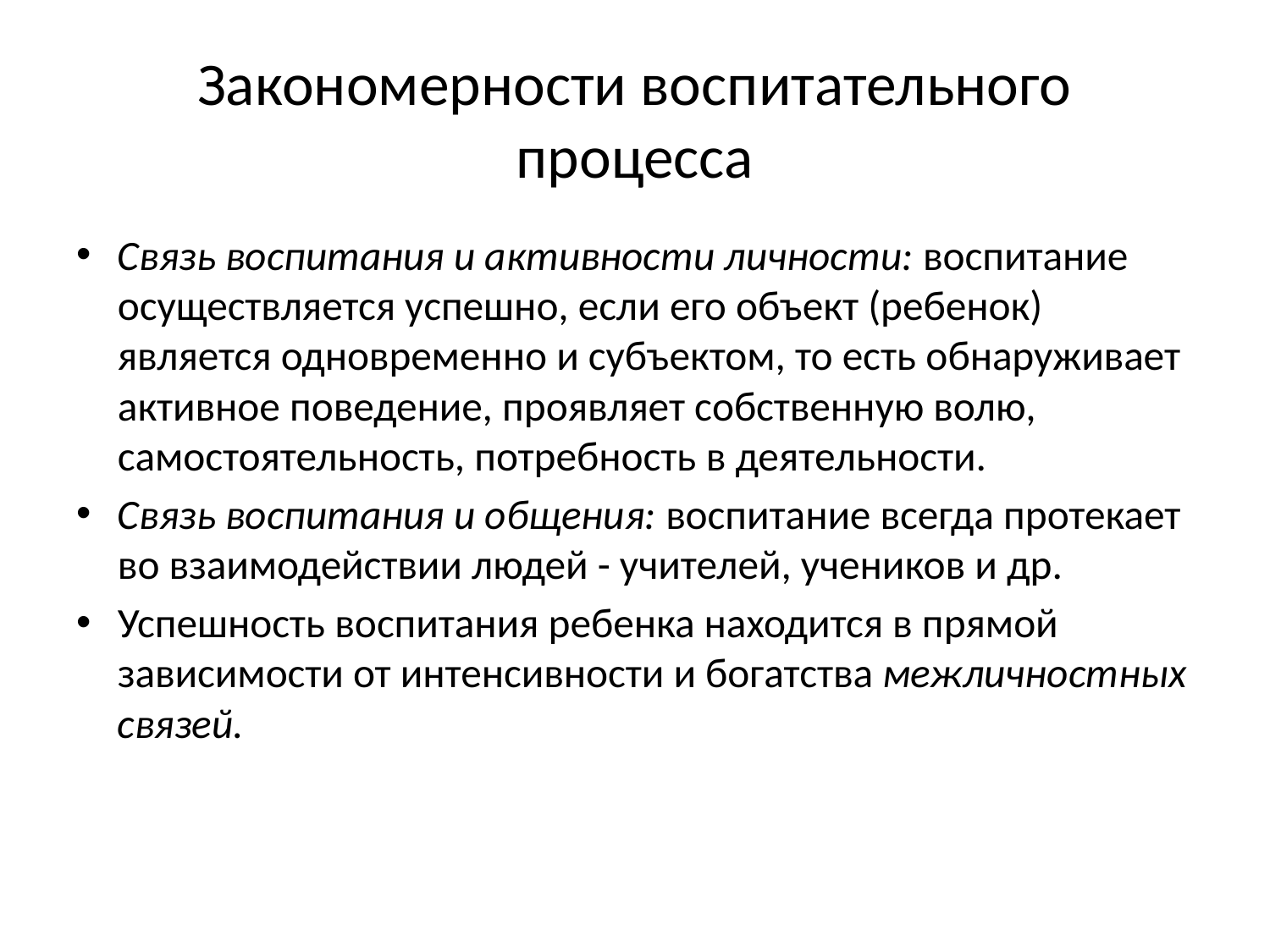

# Закономерности воспитательного процесса
Связь воспитания и активности личности: воспитание осуществляется успешно, если его объект (ребенок) является одновременно и субъектом, то есть обнаруживает активное поведение, проявляет собственную волю, самостоятельность, потребность в деятельности.
Связь воспитания и общения: воспитание всегда протекает во взаимодействии людей - учителей, учеников и др.
Успешность воспитания ребенка находится в прямой зависимости от интенсивности и богатства межличностных связей.